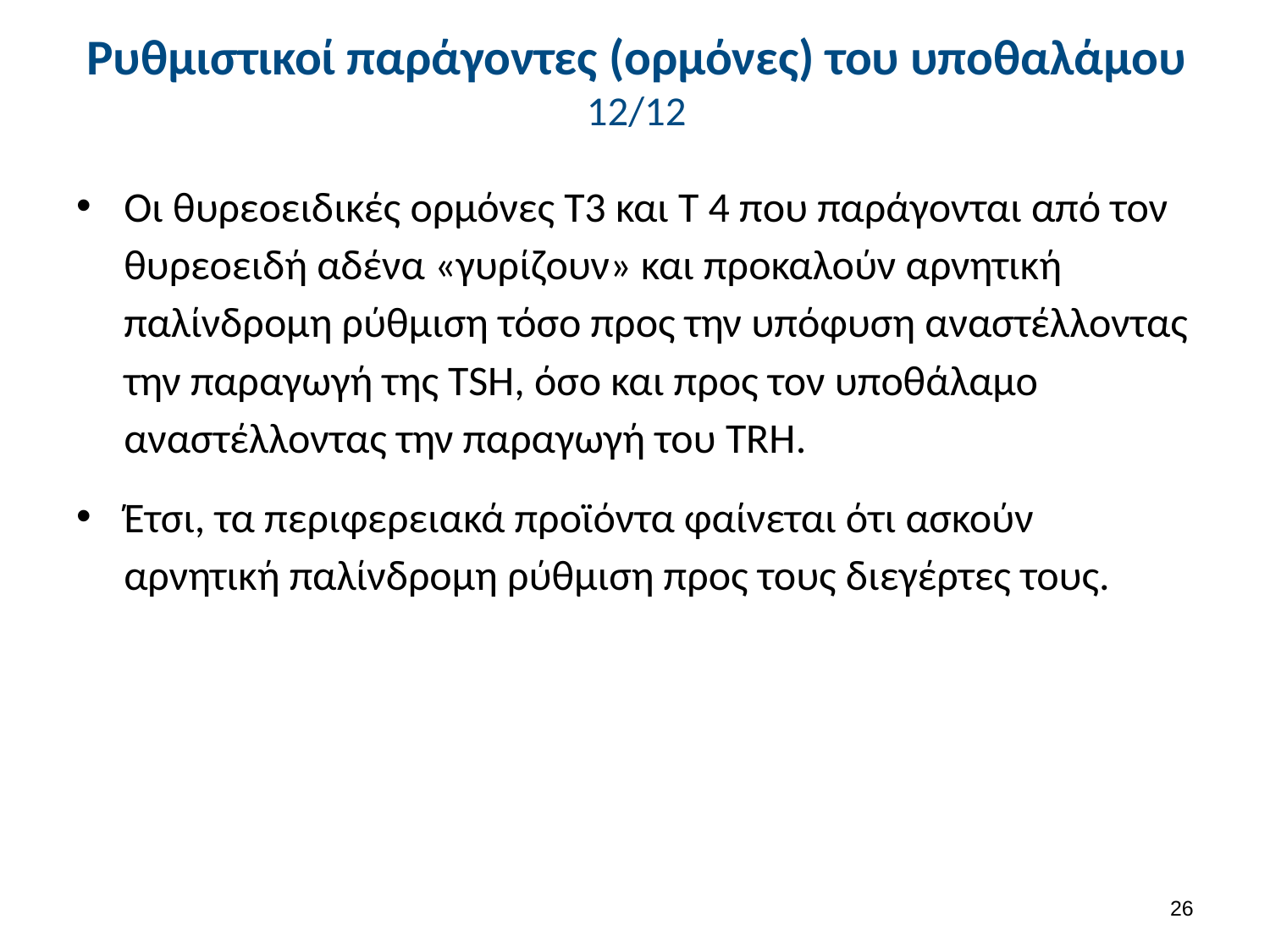

# Ρυθμιστικοί παράγοντες (ορμόνες) του υποθαλάμου 12/12
Οι θυρεοειδικές ορμόνες Τ3 και Τ 4 που παράγονται από τον θυρεοειδή αδένα «γυρίζουν» και προκαλούν αρνητική παλίνδρομη ρύθμιση τόσο προς την υπόφυση αναστέλλοντας την παραγωγή της TSH, όσο και προς τον υποθάλαμο αναστέλλοντας την παραγωγή του TRH.
Έτσι, τα περιφερειακά προϊόντα φαίνεται ότι ασκούν αρνητική παλίνδρομη ρύθμιση προς τους διεγέρτες τους.
26